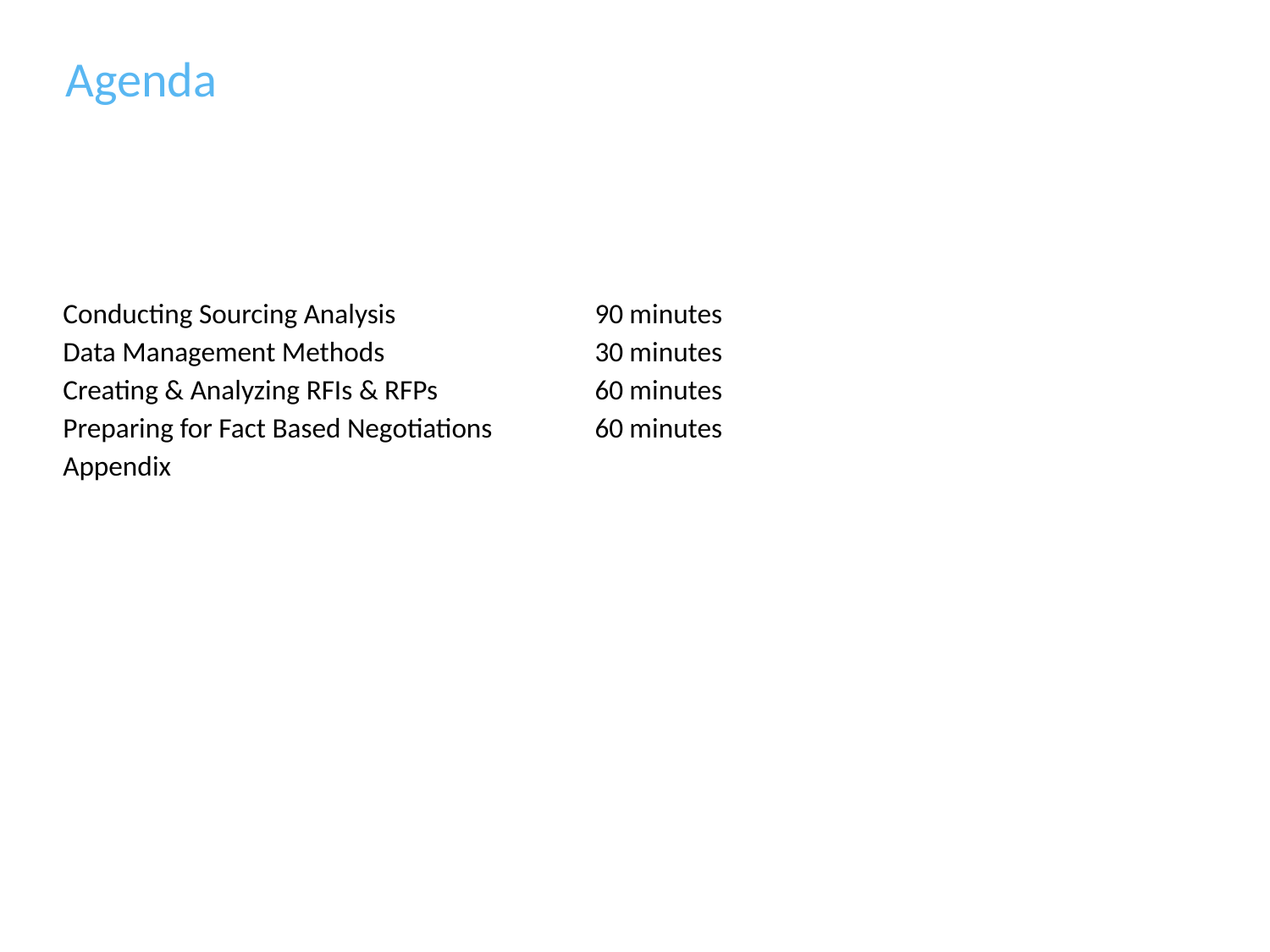

# Agenda
| Conducting Sourcing Analysis | 90 minutes |
| --- | --- |
| Data Management Methods | 30 minutes |
| Creating & Analyzing RFIs & RFPs | 60 minutes |
| Preparing for Fact Based Negotiations | 60 minutes |
| Appendix |  |